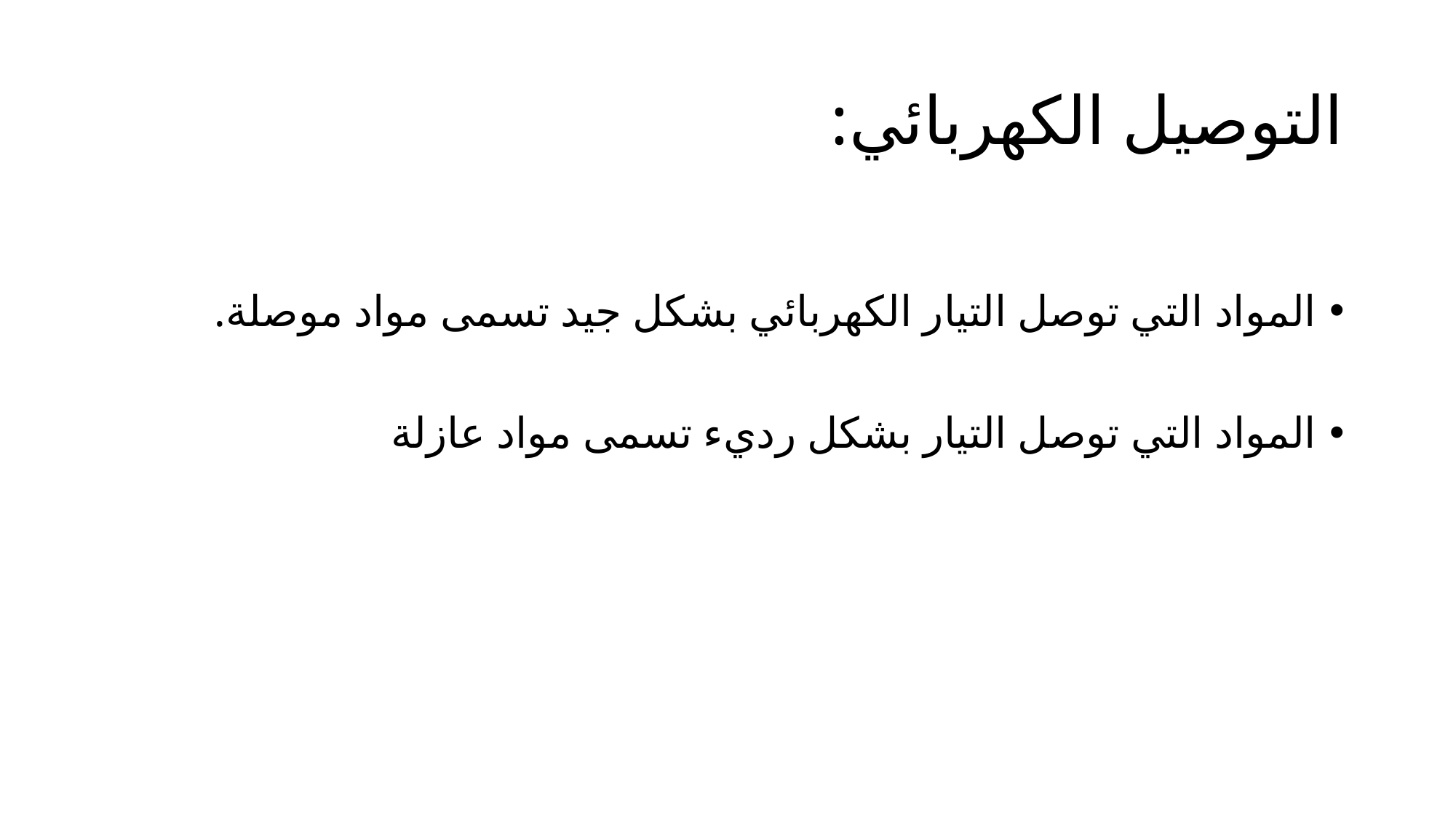

# التوصيل الكهربائي:

المواد التي توصل التيار الكهربائي بشكل جيد تسمى مواد موصلة.

المواد التي توصل التيار بشكل رديء تسمى مواد عازلة